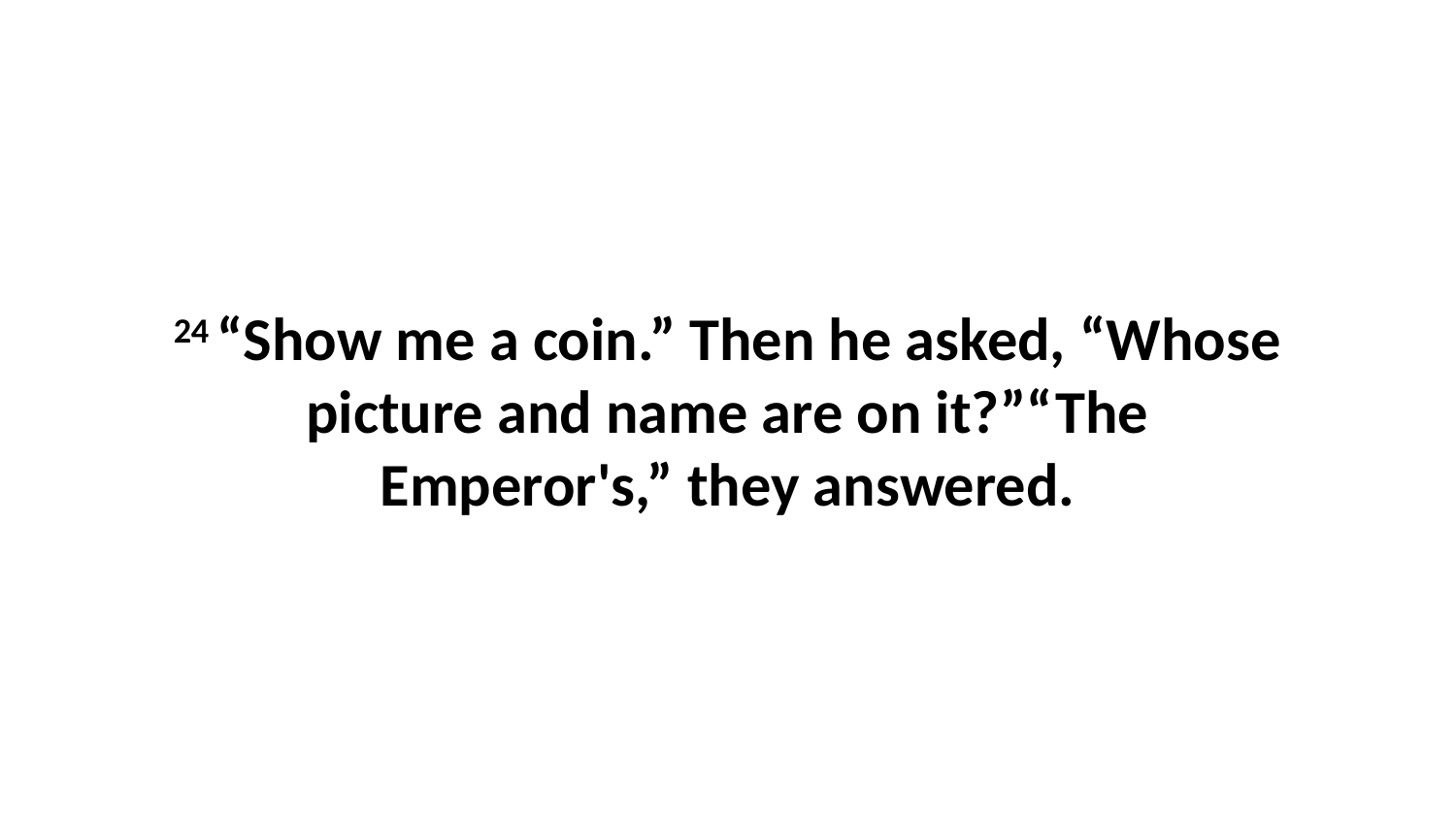

24 “Show me a coin.” Then he asked, “Whose picture and name are on it?”“The Emperor's,” they answered.